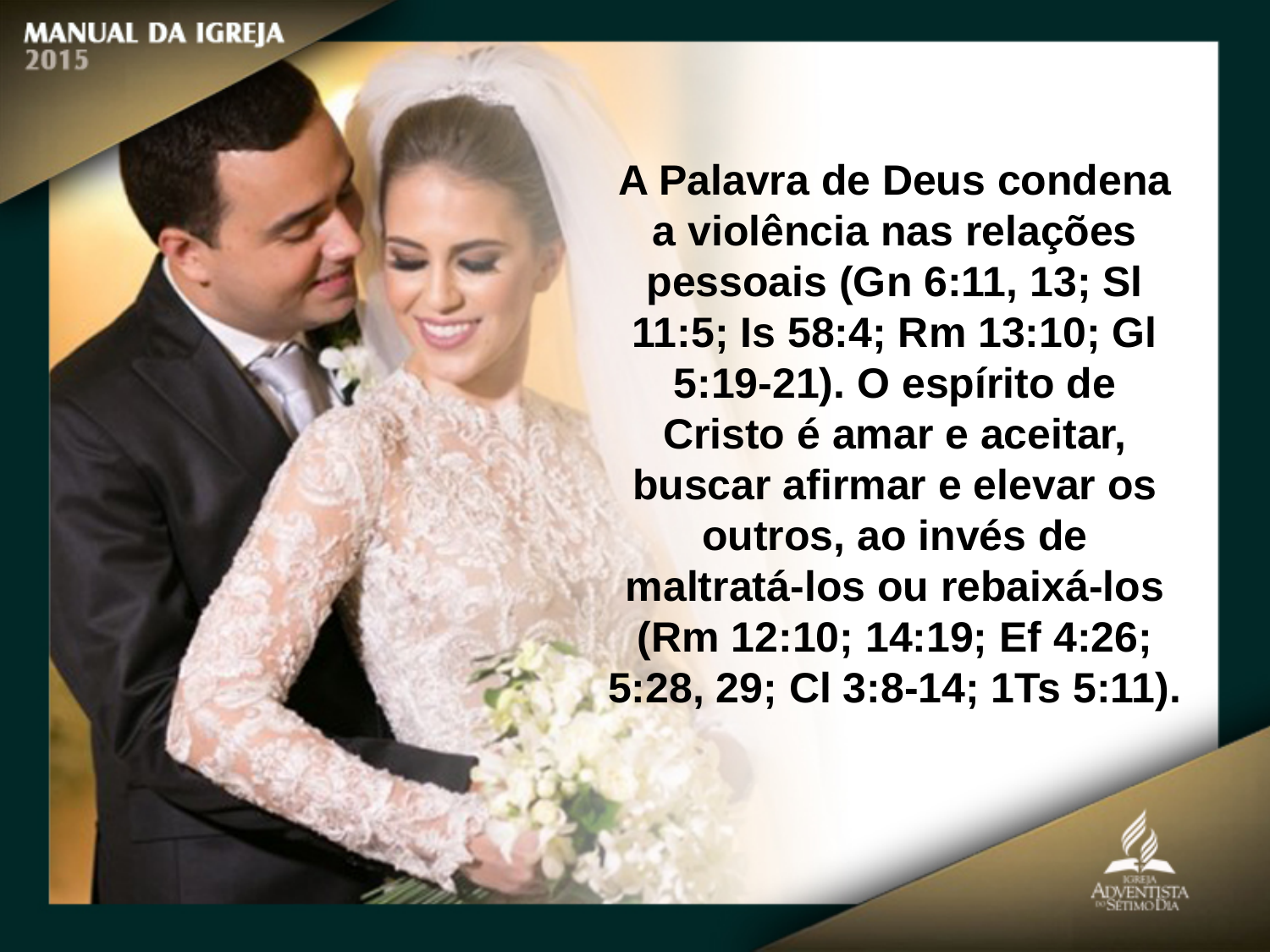

A Palavra de Deus condena a violência nas relações pessoais (Gn 6:11, 13; Sl 11:5; Is 58:4; Rm 13:10; Gl 5:19-21). O espírito de Cristo é amar e aceitar, buscar afirmar e elevar os outros, ao invés de maltratá-los ou rebaixá-los (Rm 12:10; 14:19; Ef 4:26; 5:28, 29; Cl 3:8-14; 1Ts 5:11).